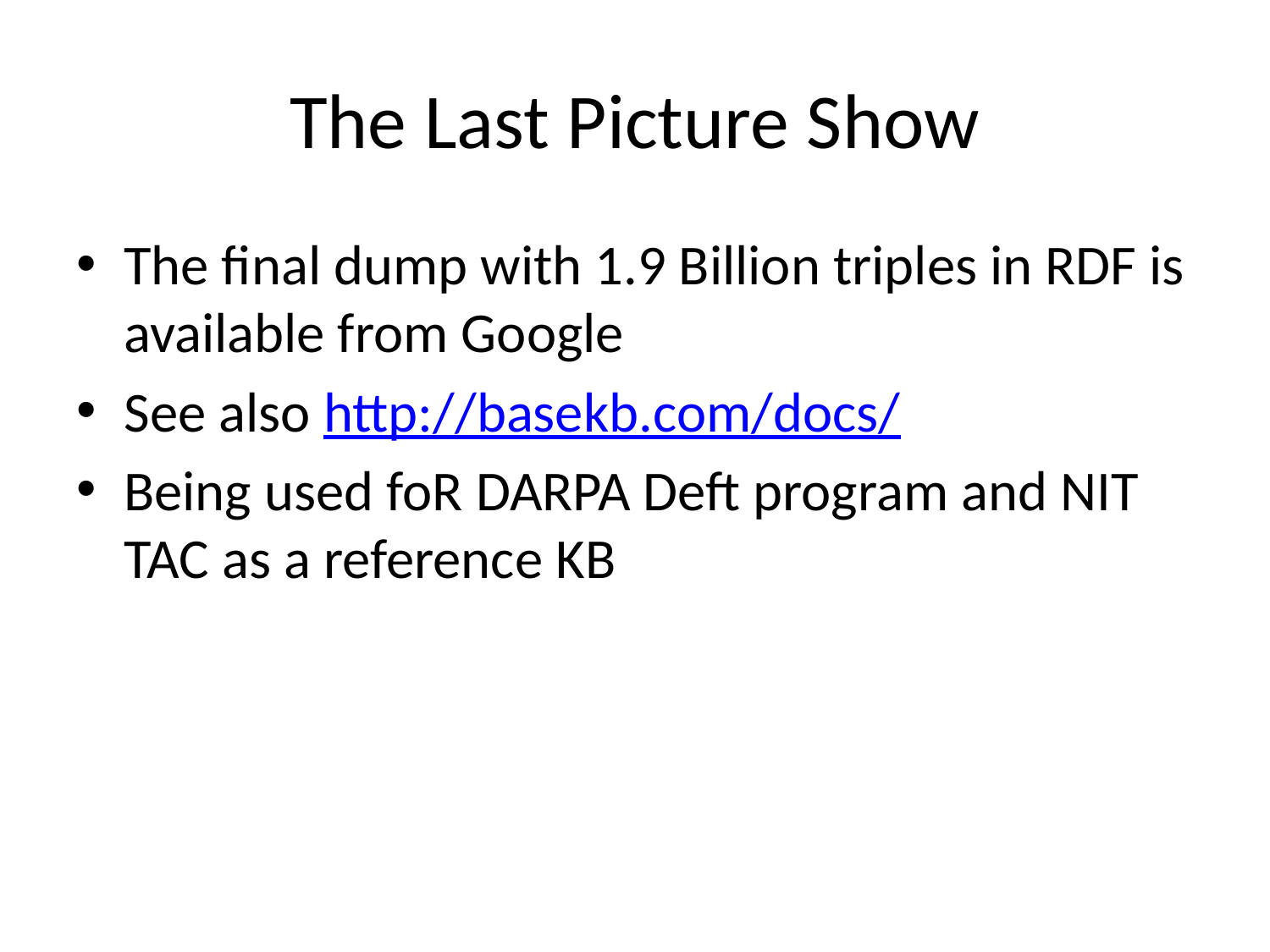

# The Last Picture Show
The final dump with 1.9 Billion triples in RDF is available from Google
See also http://basekb.com/docs/
Being used foR DARPA Deft program and NIT TAC as a reference KB